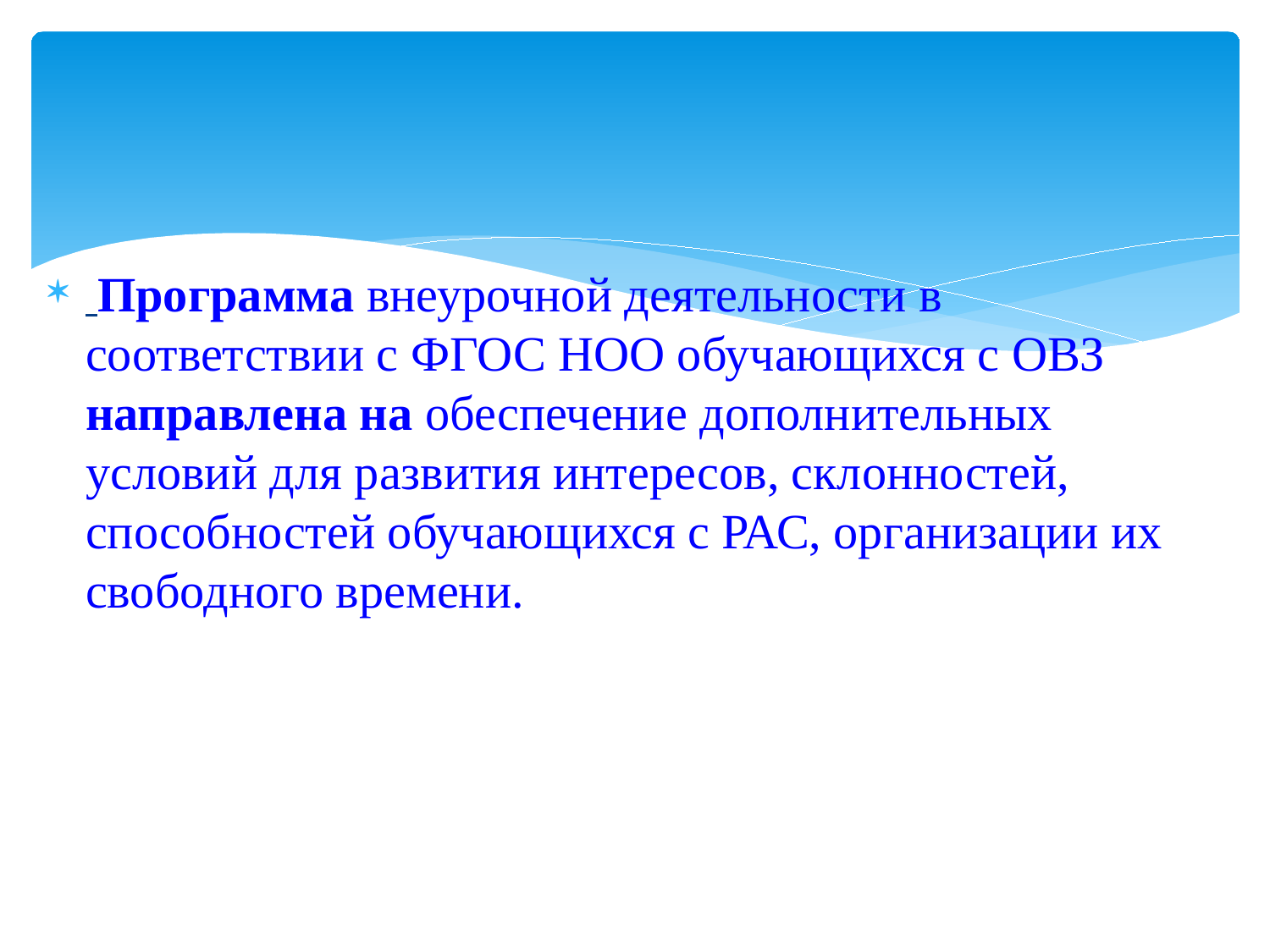

#
 Программа внеурочной деятельности в соответствии с ФГОС НОО обучающихся с ОВЗ направлена на обеспечение дополнительных условий для развития интересов, склонностей, способностей обучающихся с РАС, организации их свободного времени.